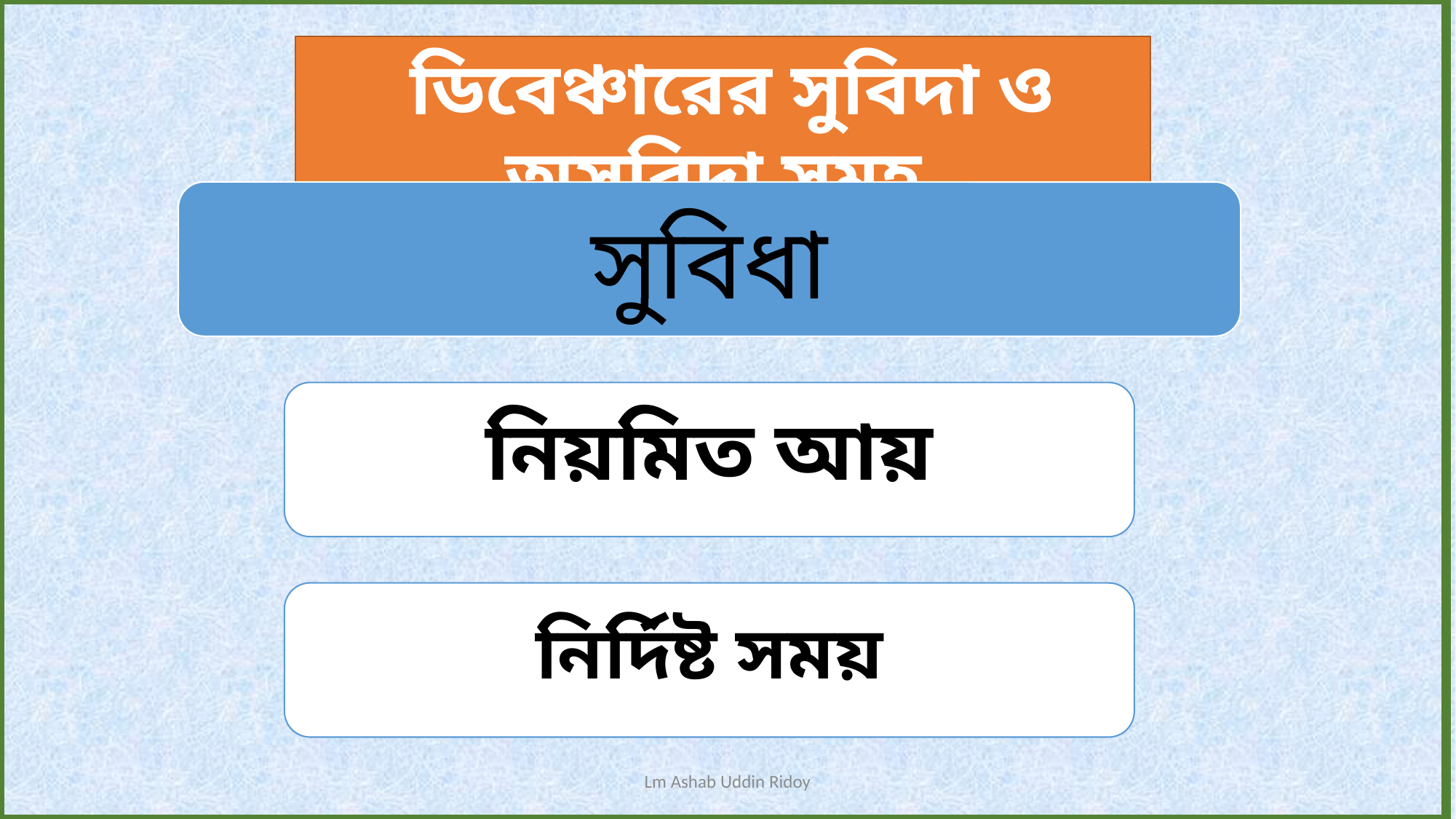

ডিবেঞ্চারের সুবিদা ও অসুবিদা সমূহ
সুবিধা
নিয়মিত আয়
নির্দিষ্ট সময়
Lm Ashab Uddin Ridoy